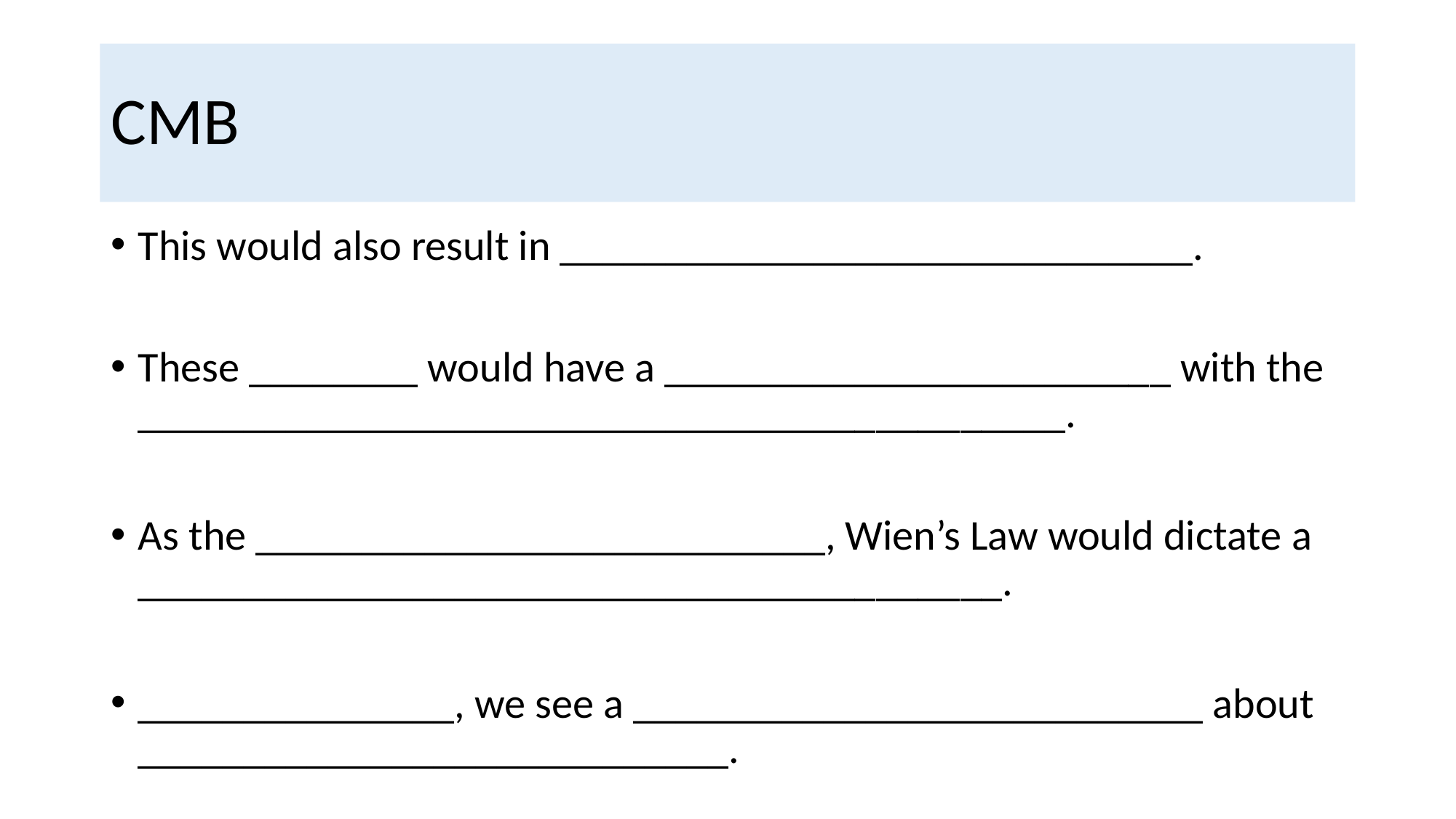

# CMB
This would also result in ______________________________.

These ________ would have a ________________________ with the ____________________________________________.

As the ___________________________, Wien’s Law would dictate a _________________________________________.

_______________, we see a ___________________________ about ____________________________.